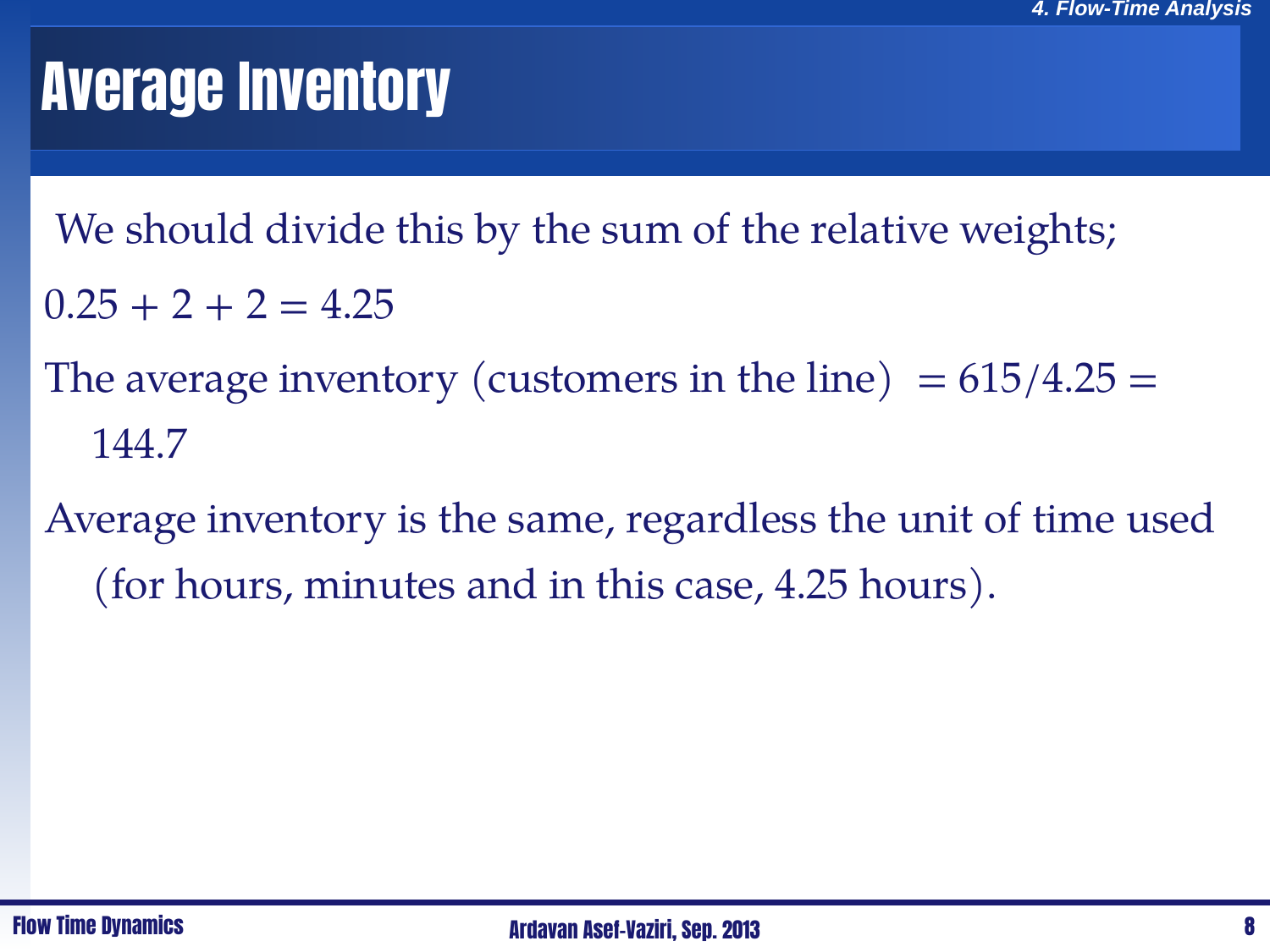

# Average Inventory
 We should divide this by the sum of the relative weights;
0.25 + 2 + 2 = 4.25
The average inventory (customers in the line)  = 615/4.25 = 144.7
Average inventory is the same, regardless the unit of time used (for hours, minutes and in this case, 4.25 hours).

Flow Time Dynamics
Ardavan Asef-Vaziri, Sep. 2013
8